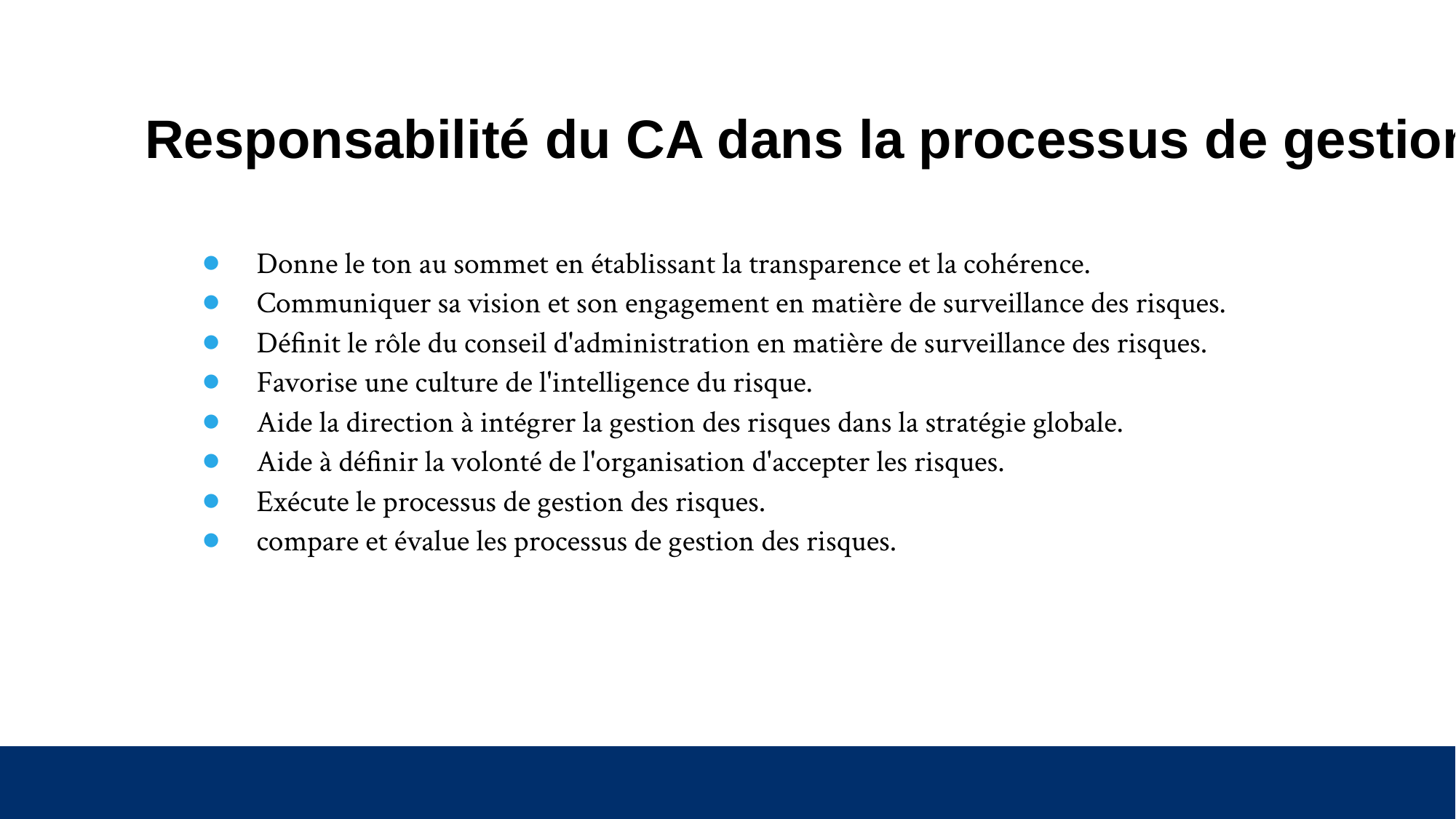

# Responsabilité du CA dans la processus de gestion des risques
Donne le ton au sommet en établissant la transparence et la cohérence.
Communiquer sa vision et son engagement en matière de surveillance des risques.
Définit le rôle du conseil d'administration en matière de surveillance des risques.
Favorise une culture de l'intelligence du risque.
Aide la direction à intégrer la gestion des risques dans la stratégie globale.
Aide à définir la volonté de l'organisation d'accepter les risques.
Exécute le processus de gestion des risques.
compare et évalue les processus de gestion des risques.